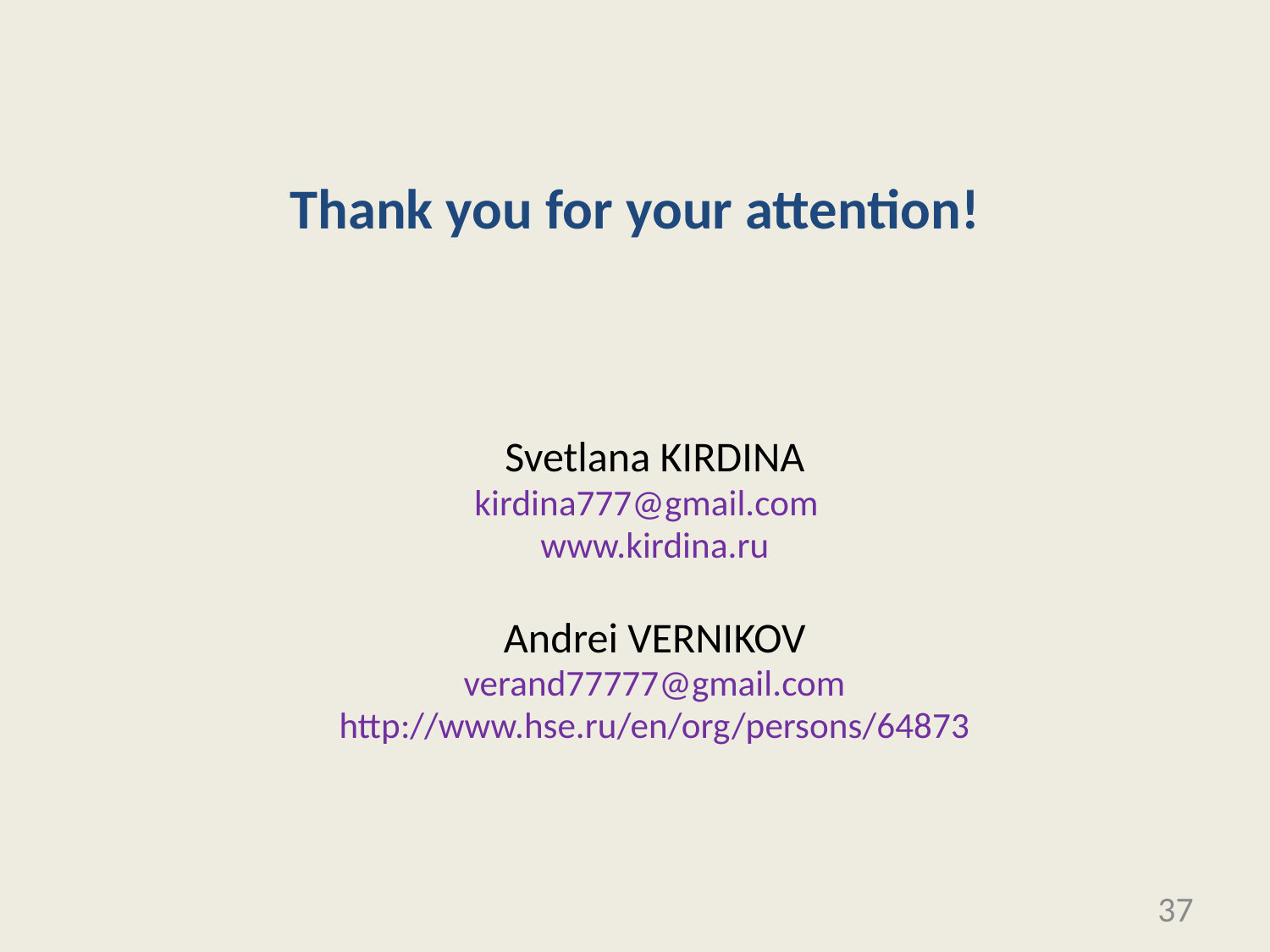

#
Thank you for your attention!

Svetlana KIRDINA
kirdina777@gmail.com
www.kirdina.ru

Andrei VERNIKOV
verand77777@gmail.com
http://www.hse.ru/en/org/persons/64873

37